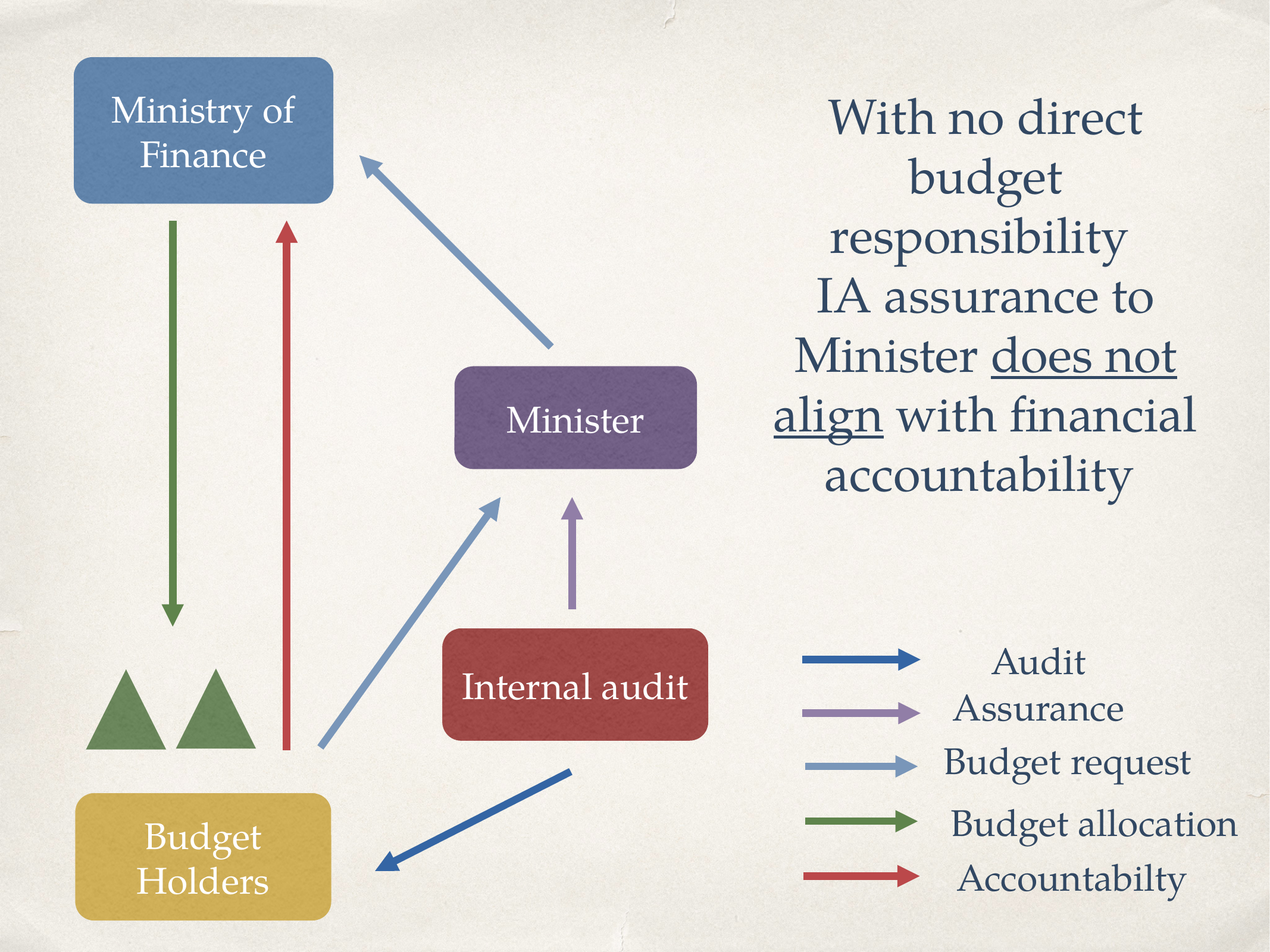

Ministry of Finance
With no direct budget responsibility
IA assurance to Minister does not align with financial accountability

Minister

Internal audit
Audit

Assurance

Budget request

Budget allocation
Budget
Holders

Accountabilty